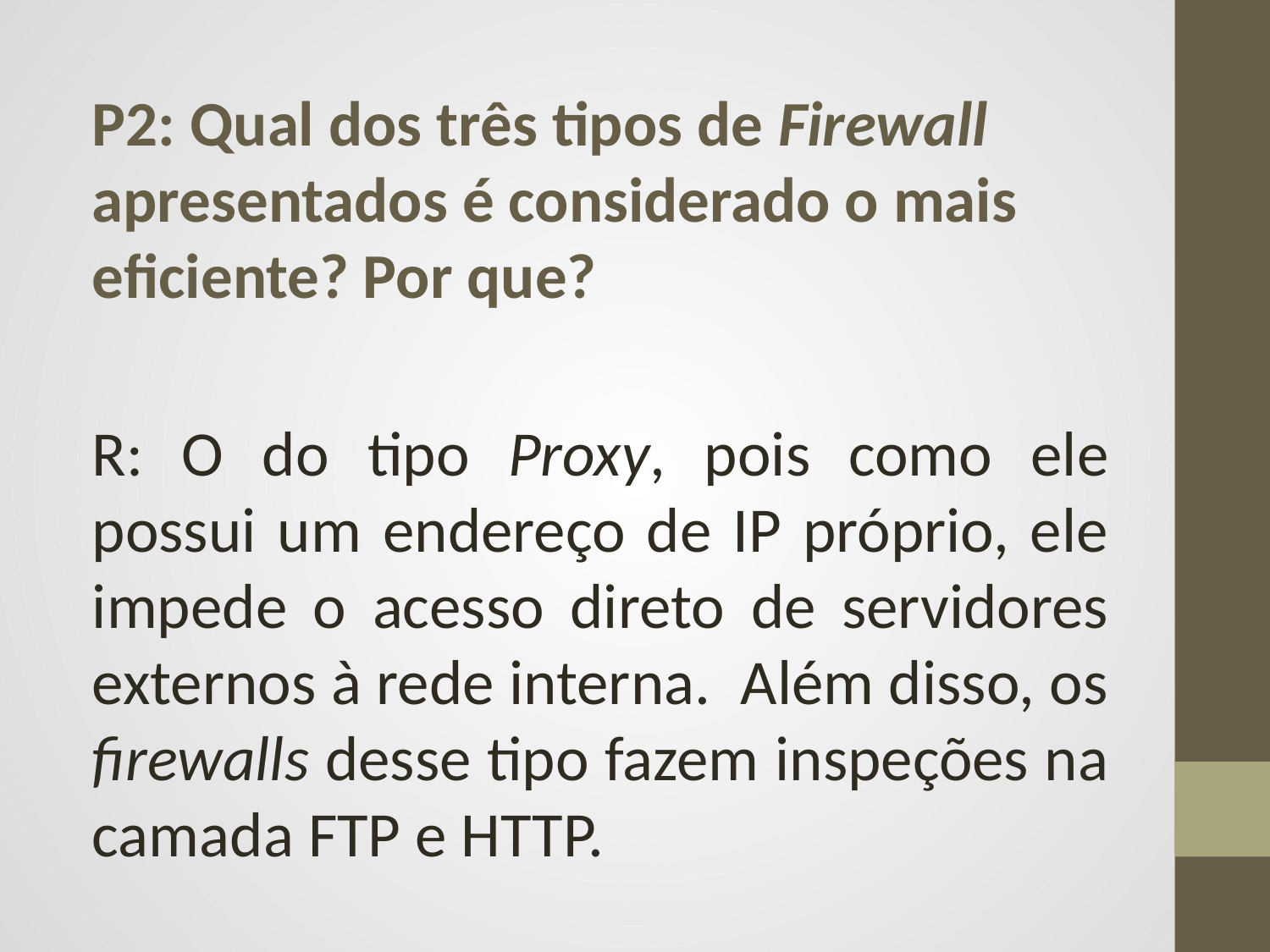

P2: Qual dos três tipos de Firewall apresentados é considerado o mais eficiente? Por que?

R: O do tipo Proxy, pois como ele possui um endereço de IP próprio, ele impede o acesso direto de servidores externos à rede interna.  Além disso, os firewalls desse tipo fazem inspeções na camada FTP e HTTP.